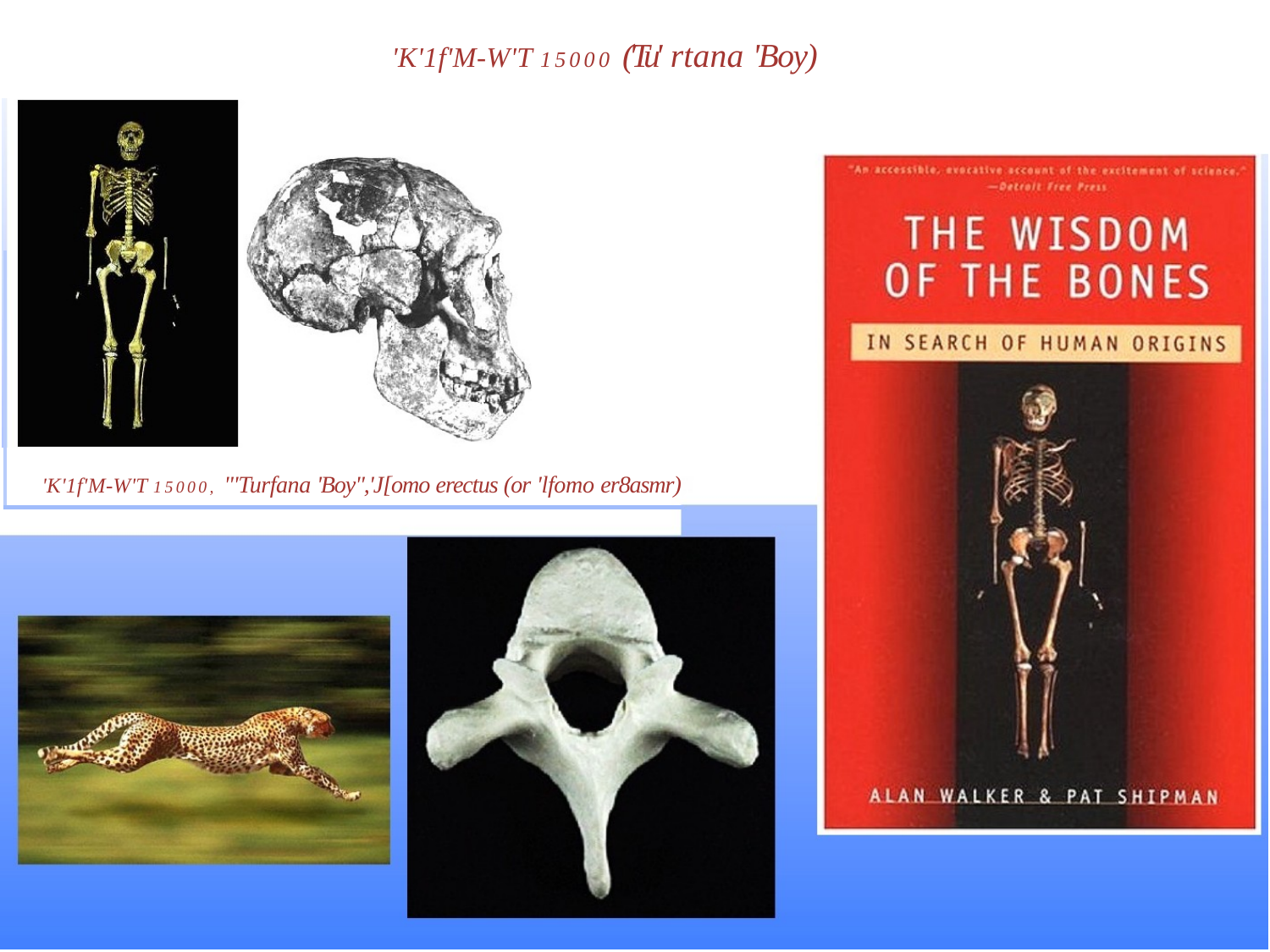

# 'K'1f'M-W'T 15000 ('Tu'  rtana 'Boy)

'K'1f'M-W'T 15000, "'Turfana 'Boy",'J[omo erectus (or 'lfomo er8asmr)